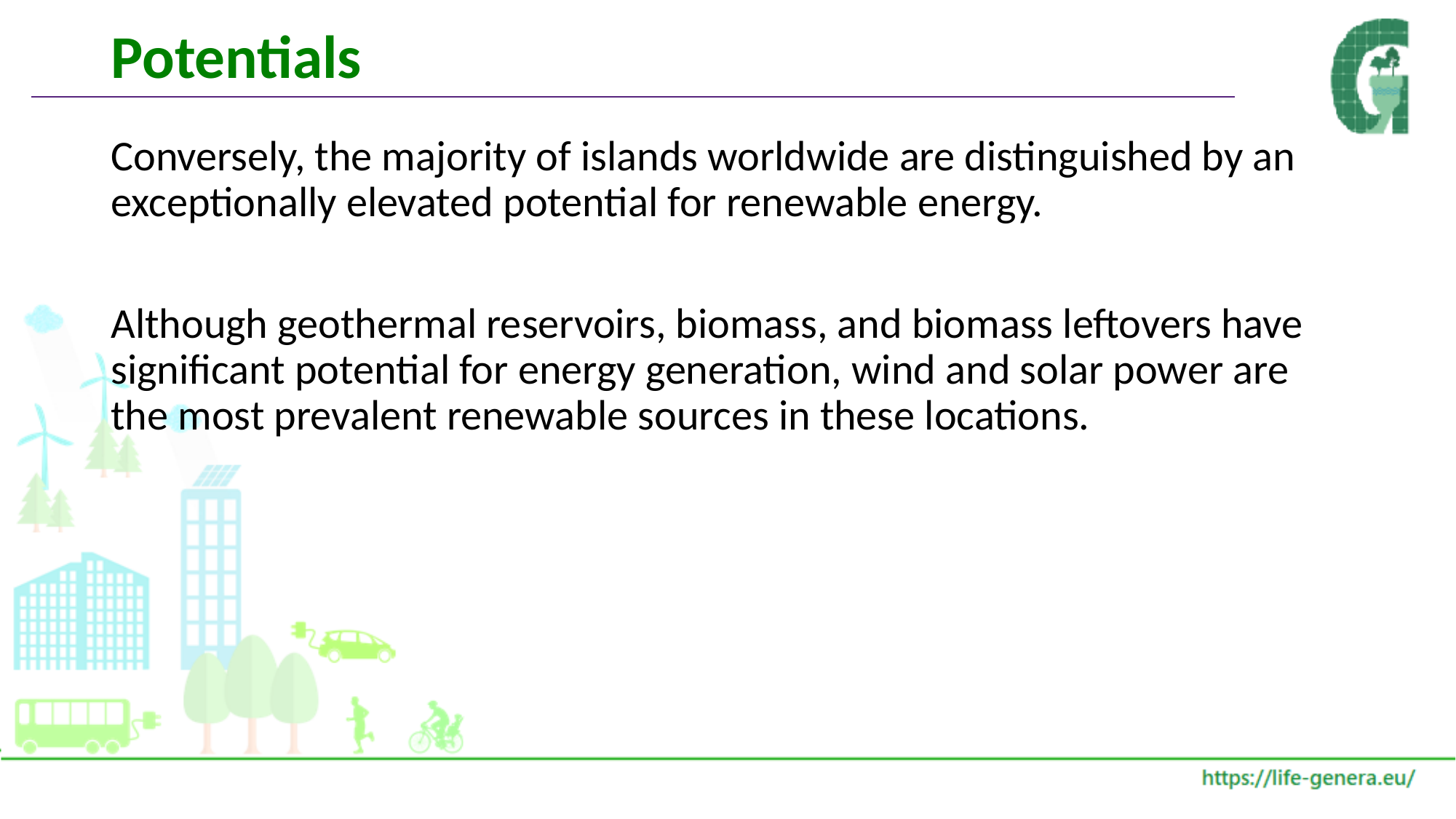

# Potentials
Conversely, the majority of islands worldwide are distinguished by an exceptionally elevated potential for renewable energy.

Although geothermal reservoirs, biomass, and biomass leftovers have significant potential for energy generation, wind and solar power are the most prevalent renewable sources in these locations.